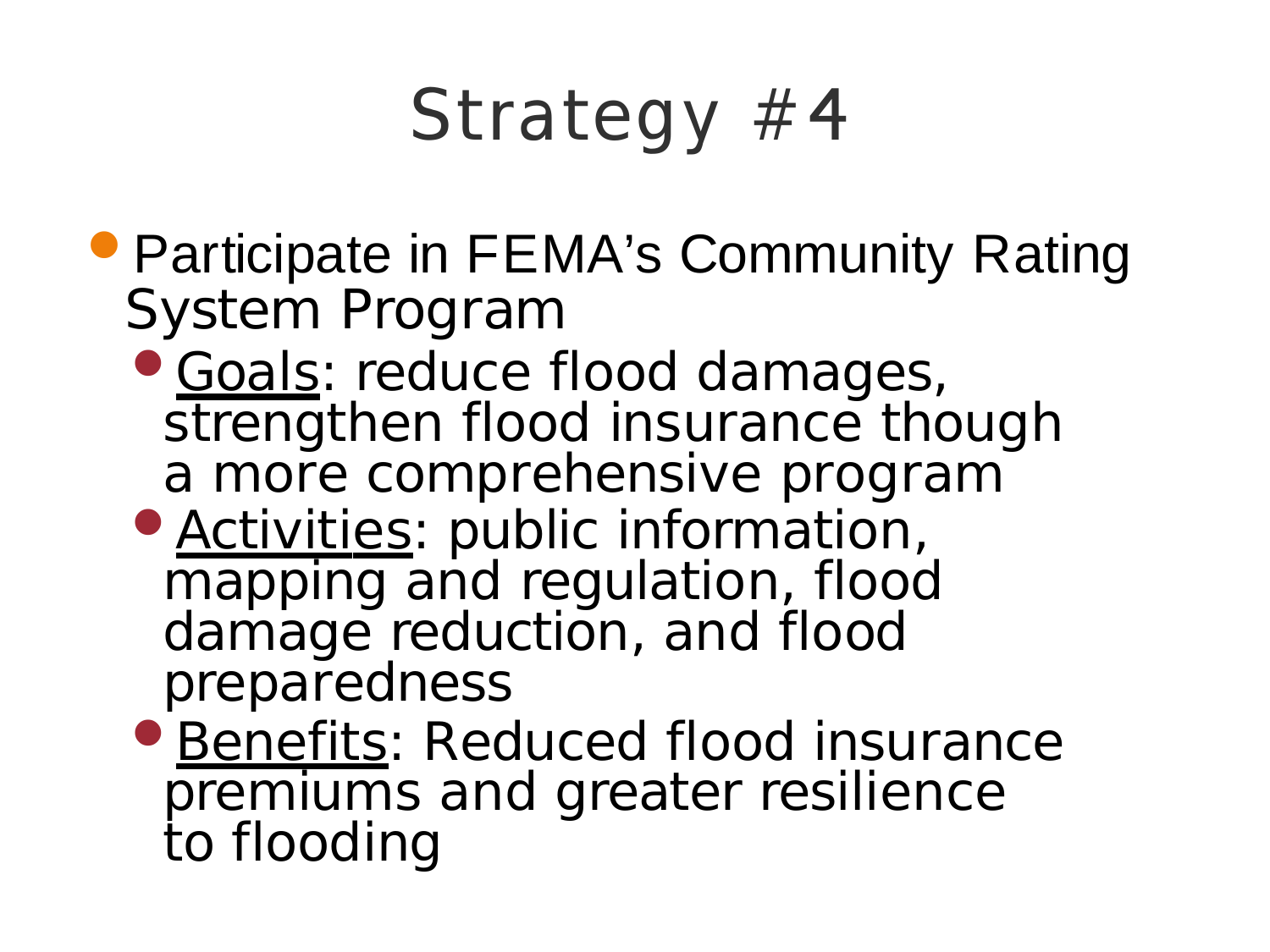

# Strategy #4
Participate in FEMA’s Community Rating
System Program
Goals: reduce flood damages, strengthen flood insurance though a more comprehensive program
Activities: public information, mapping and regulation, flood damage reduction, and flood preparedness
Benefits: Reduced flood insurance premiums and greater resilience to flooding